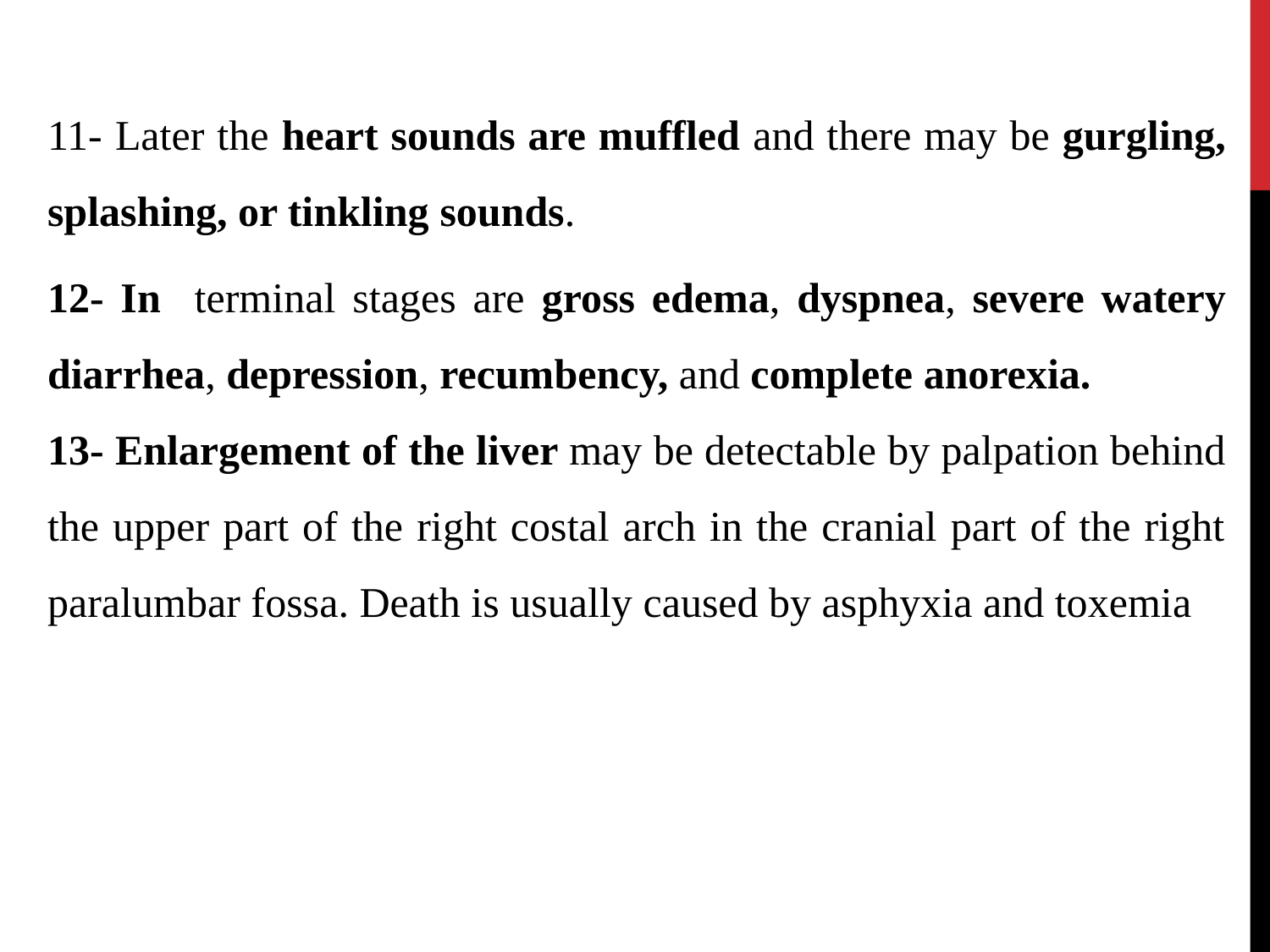

11- Later the heart sounds are muffled and there may be gurgling, splashing, or tinkling sounds.
12- In  terminal stages are gross edema, dyspnea, severe watery diarrhea, depression, recumbency, and complete anorexia.
13- Enlargement of the liver may be detectable by palpation behind the upper part of the right costal arch in the cranial part of the right paralumbar fossa. Death is usually caused by asphyxia and toxemia